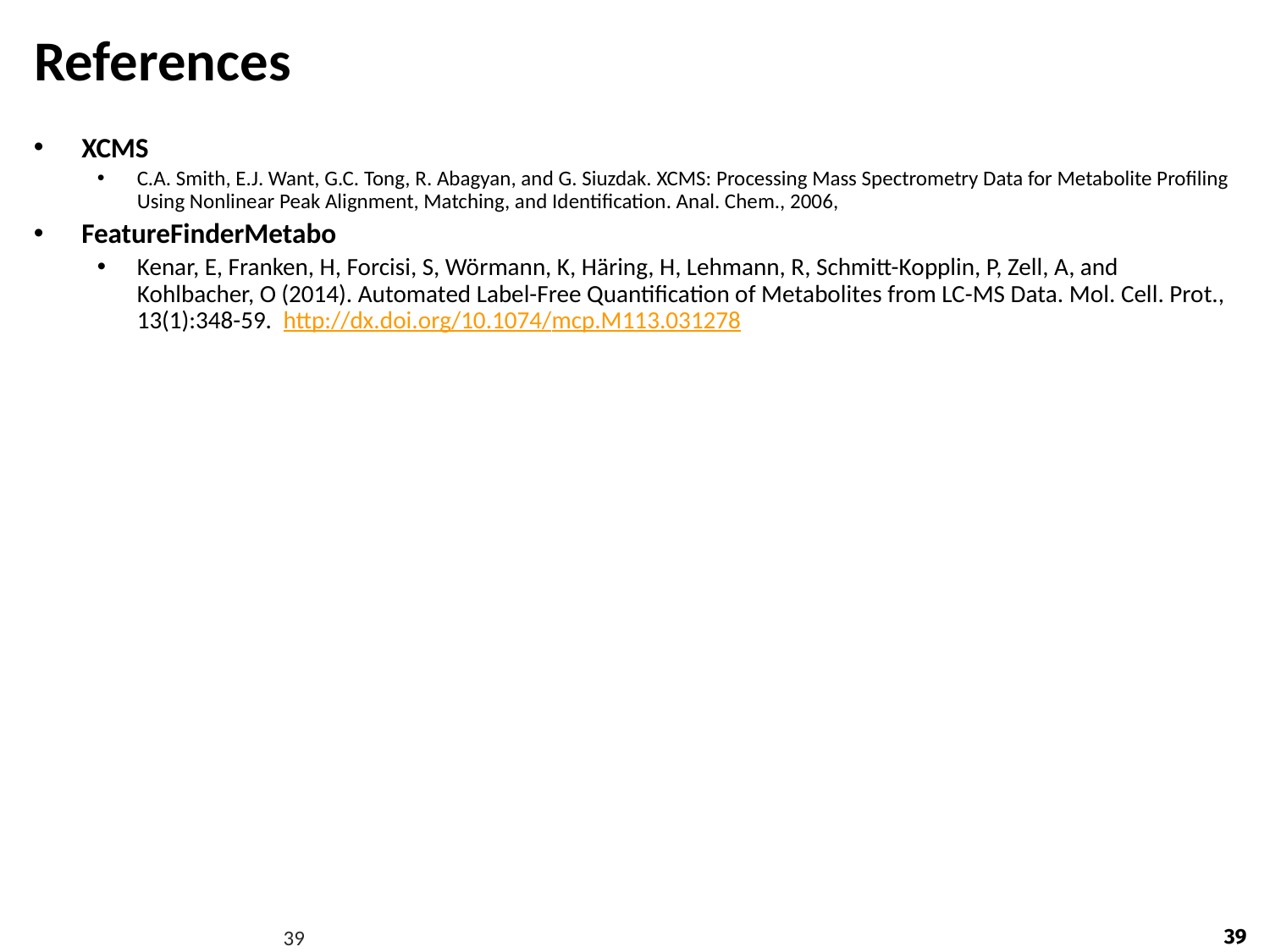

# References
XCMS
C.A. Smith, E.J. Want, G.C. Tong, R. Abagyan, and G. Siuzdak. XCMS: Processing Mass Spectrometry Data for Metabolite Profiling Using Nonlinear Peak Alignment, Matching, and Identification. Anal. Chem., 2006,
FeatureFinderMetabo
Kenar, E, Franken, H, Forcisi, S, Wörmann, K, Häring, H, Lehmann, R, Schmitt-Kopplin, P, Zell, A, and Kohlbacher, O (2014). Automated Label-Free Quantification of Metabolites from LC-MS Data. Mol. Cell. Prot., 13(1):348-59.  http://dx.doi.org/10.1074/mcp.M113.031278

39